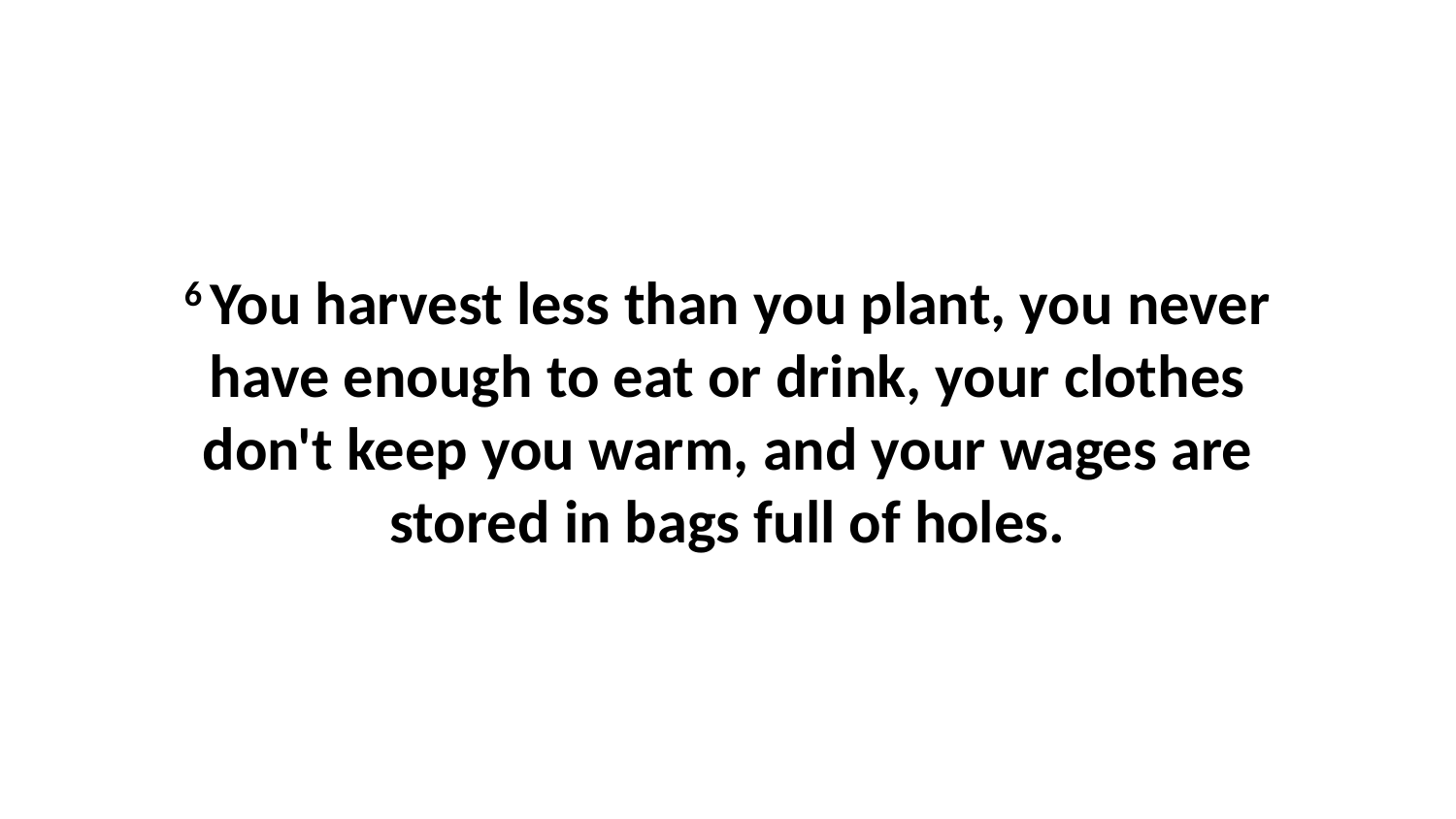

6 You harvest less than you plant, you never have enough to eat or drink, your clothes don't keep you warm, and your wages are stored in bags full of holes.